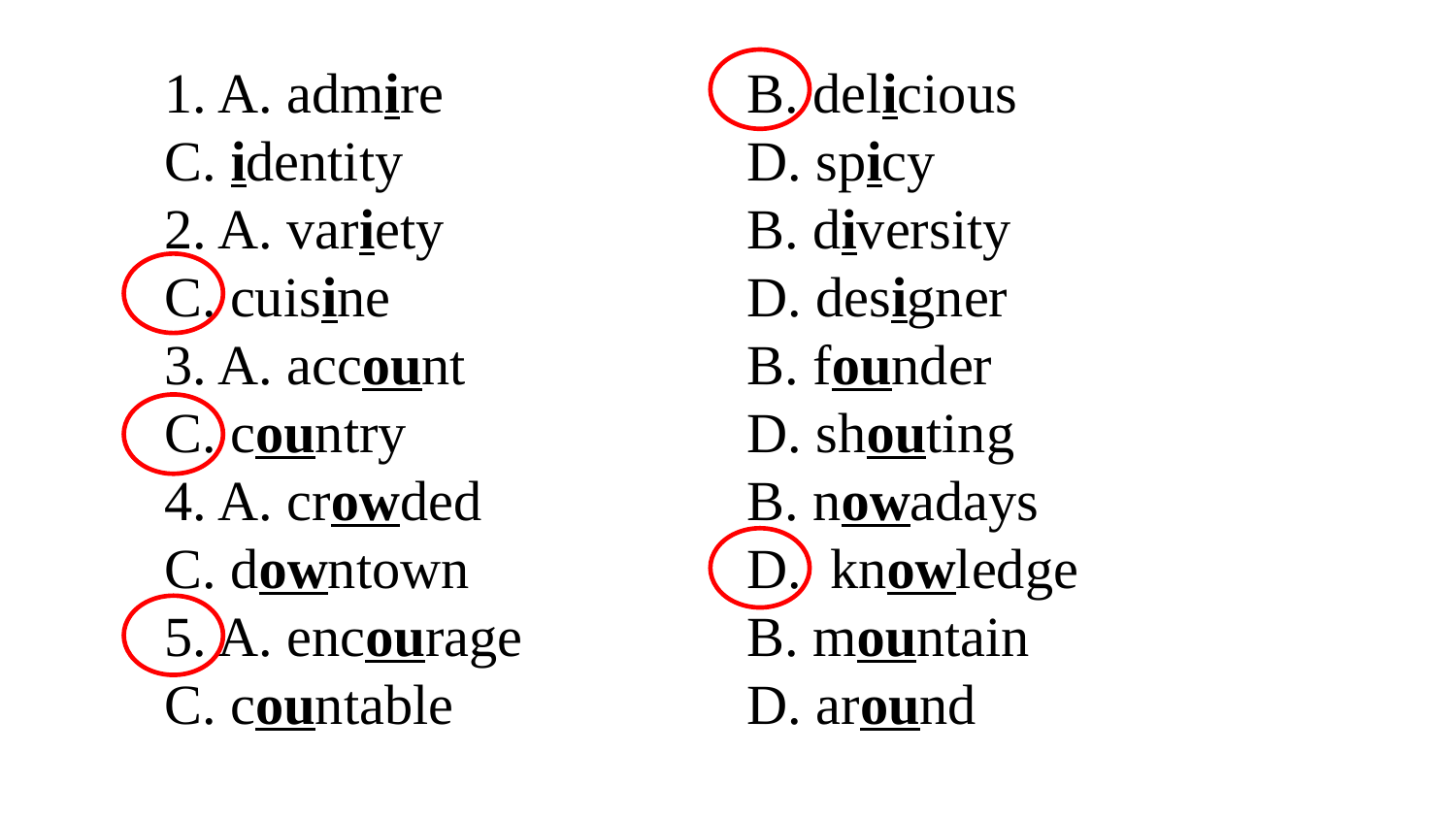

1. A. admire 		B. delicious
C. identity			D. spicy
2. A. variety 		B. diversity
C. cuisine			D. designer
3. A. account		B. founder
C. country			D. shouting
4. A. crowded		B. nowadays
C. downtown		D.  knowledge
5. A. encourage		B. mountain
C. countable			D. around